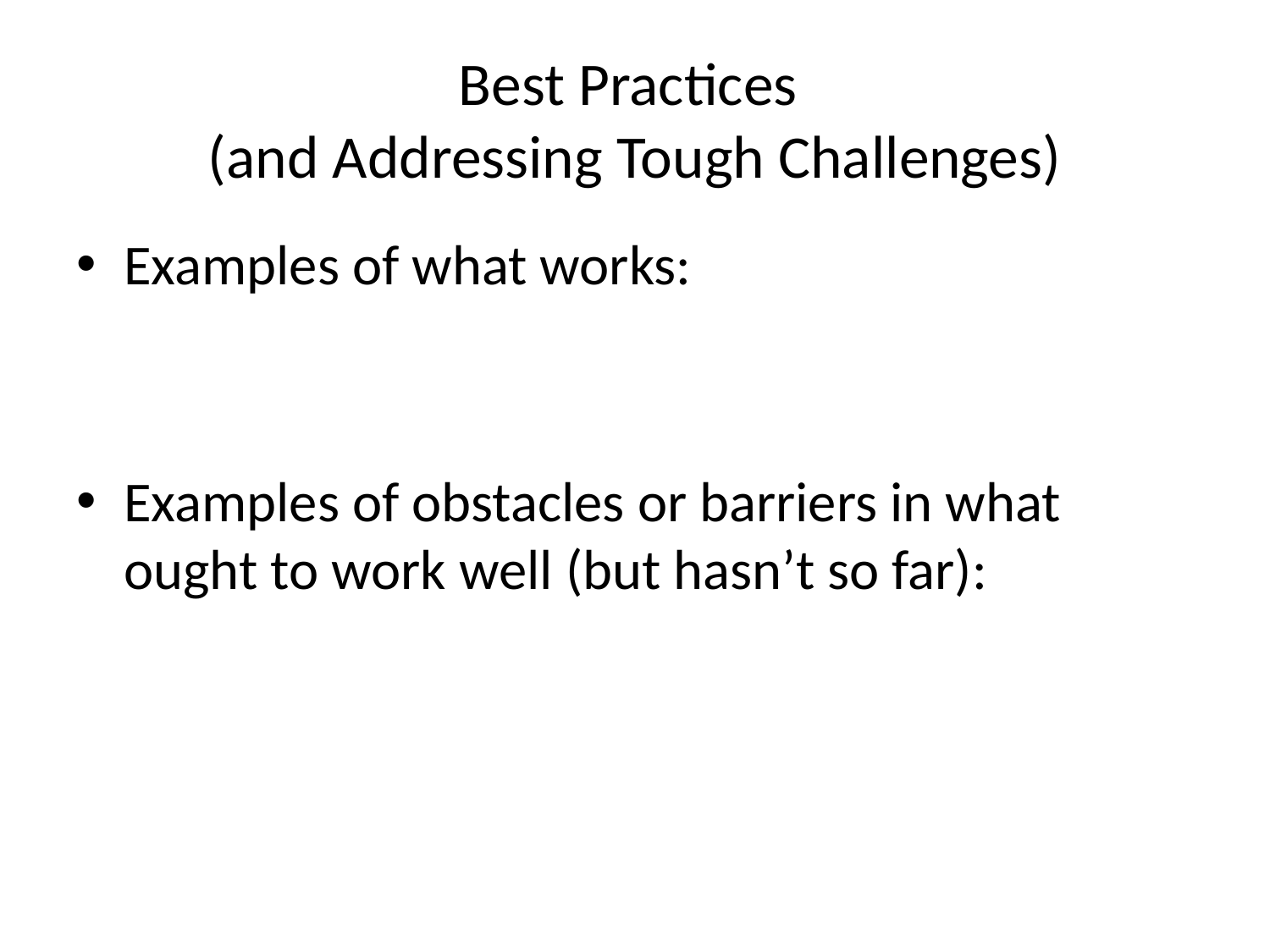

# Best Practices (and Addressing Tough Challenges)
Examples of what works:

Examples of obstacles or barriers in what ought to work well (but hasn’t so far):